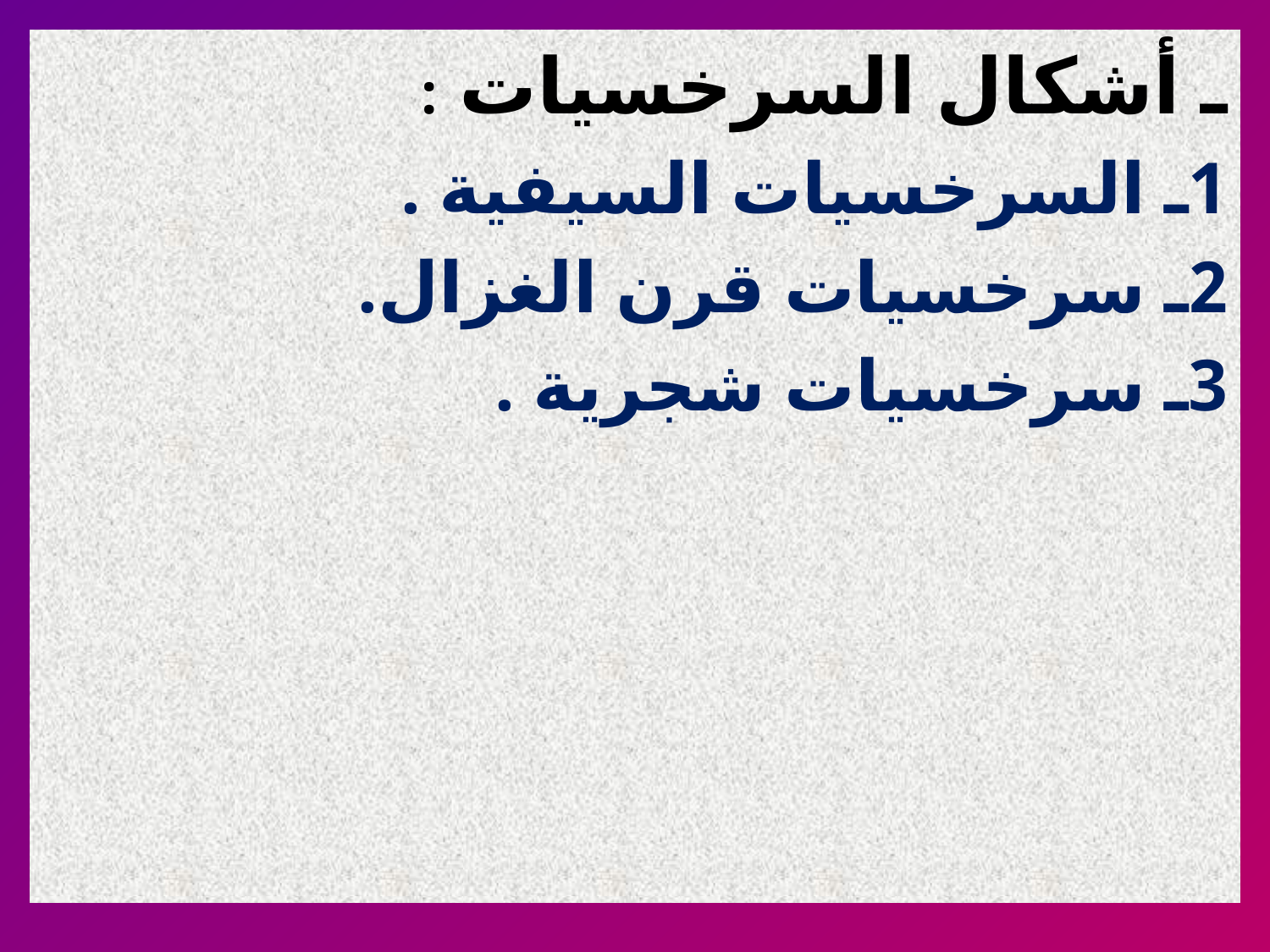

ـ أشكال السرخسيات :
1ـ السرخسيات السيفية .
2ـ سرخسيات قرن الغزال.
3ـ سرخسيات شجرية .